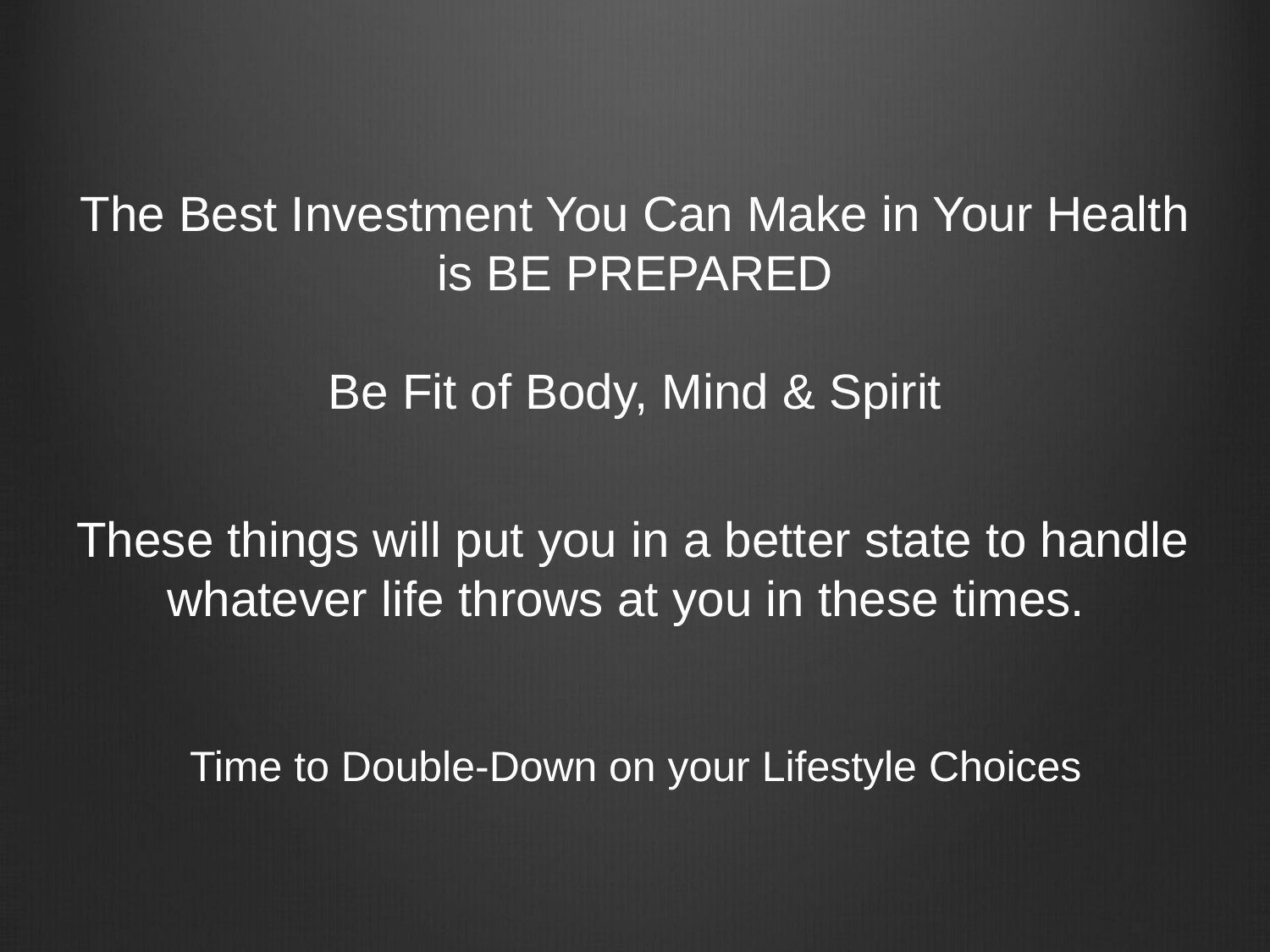

The Best Investment You Can Make in Your Health is BE PREPARED

Be Fit of Body, Mind & Spirit
These things will put you in a better state to handle whatever life throws at you in these times.
Time to Double-Down on your Lifestyle Choices